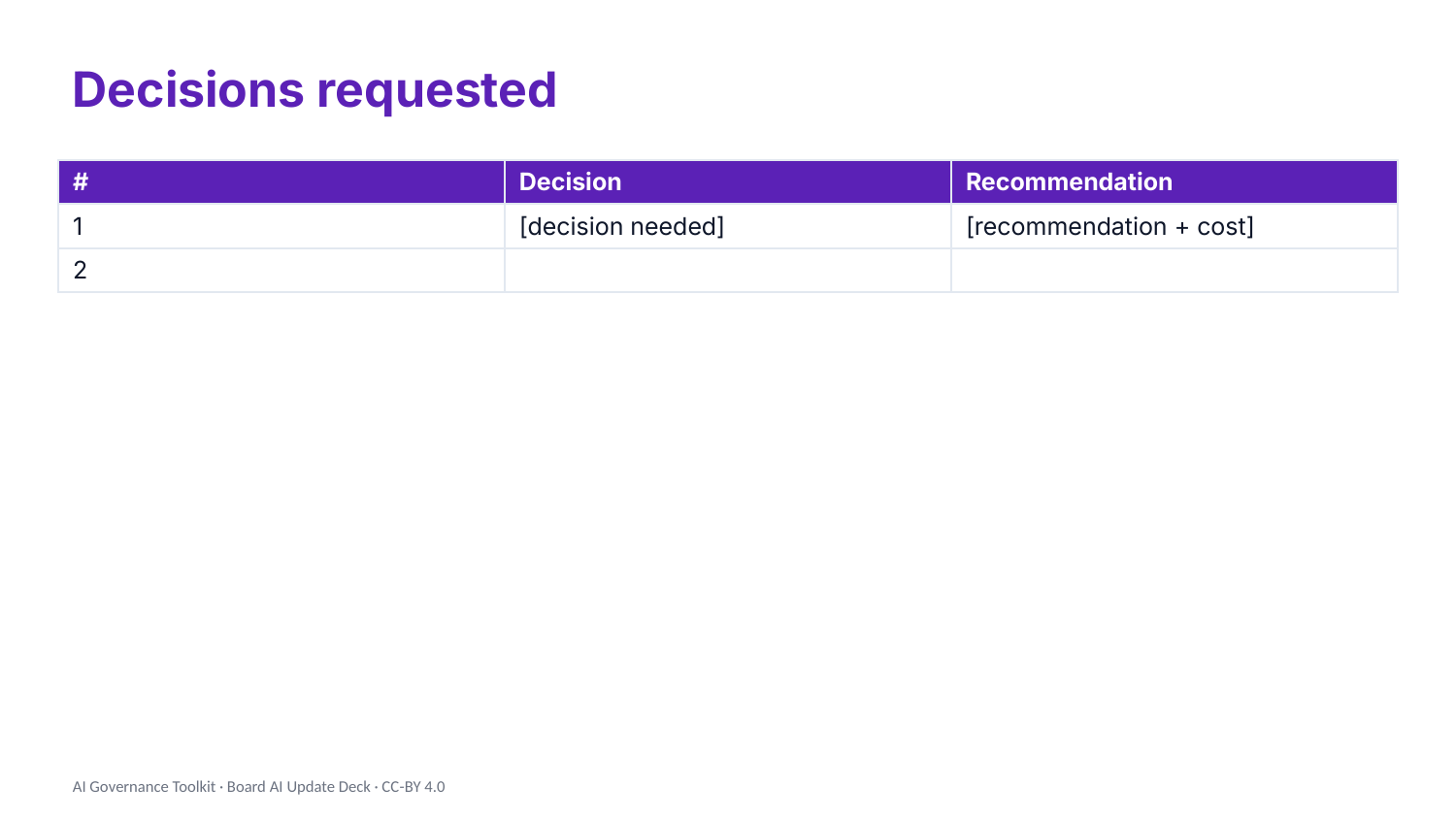

Decisions requested
| # | Decision | Recommendation |
| --- | --- | --- |
| 1 | [decision needed] | [recommendation + cost] |
| 2 |  |  |
AI Governance Toolkit · Board AI Update Deck · CC-BY 4.0